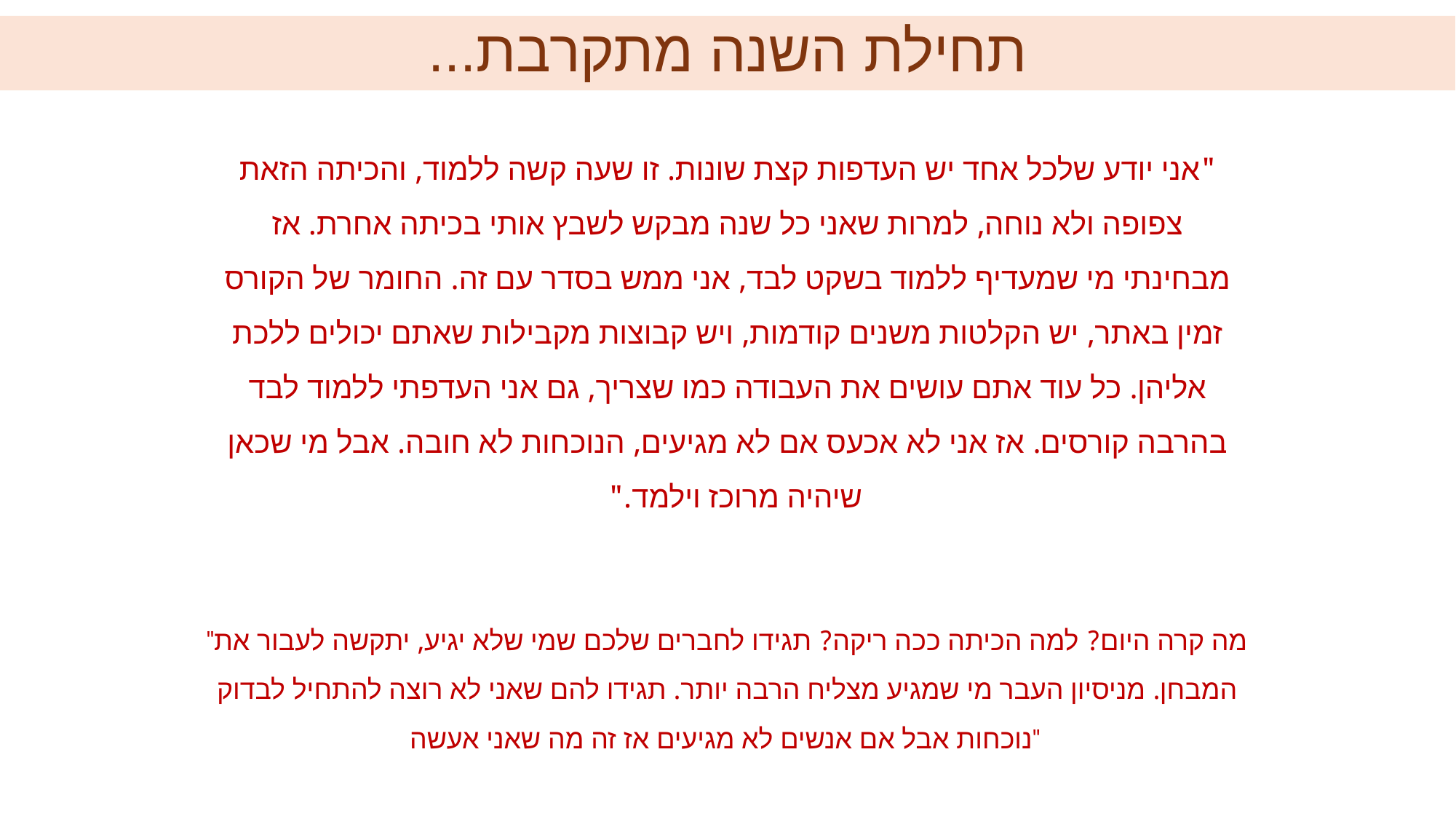

# תחילת השנה מתקרבת...
"אני יודע שלכל אחד יש העדפות קצת שונות. זו שעה קשה ללמוד, והכיתה הזאת צפופה ולא נוחה, למרות שאני כל שנה מבקש לשבץ אותי בכיתה אחרת. אז מבחינתי מי שמעדיף ללמוד בשקט לבד, אני ממש בסדר עם זה. החומר של הקורס זמין באתר, יש הקלטות משנים קודמות, ויש קבוצות מקבילות שאתם יכולים ללכת אליהן. כל עוד אתם עושים את העבודה כמו שצריך, גם אני העדפתי ללמוד לבד בהרבה קורסים. אז אני לא אכעס אם לא מגיעים, הנוכחות לא חובה. אבל מי שכאן שיהיה מרוכז וילמד."
"מה קרה היום? למה הכיתה ככה ריקה? תגידו לחברים שלכם שמי שלא יגיע, יתקשה לעבור את המבחן. מניסיון העבר מי שמגיע מצליח הרבה יותר. תגידו להם שאני לא רוצה להתחיל לבדוק נוכחות אבל אם אנשים לא מגיעים אז זה מה שאני אעשה"